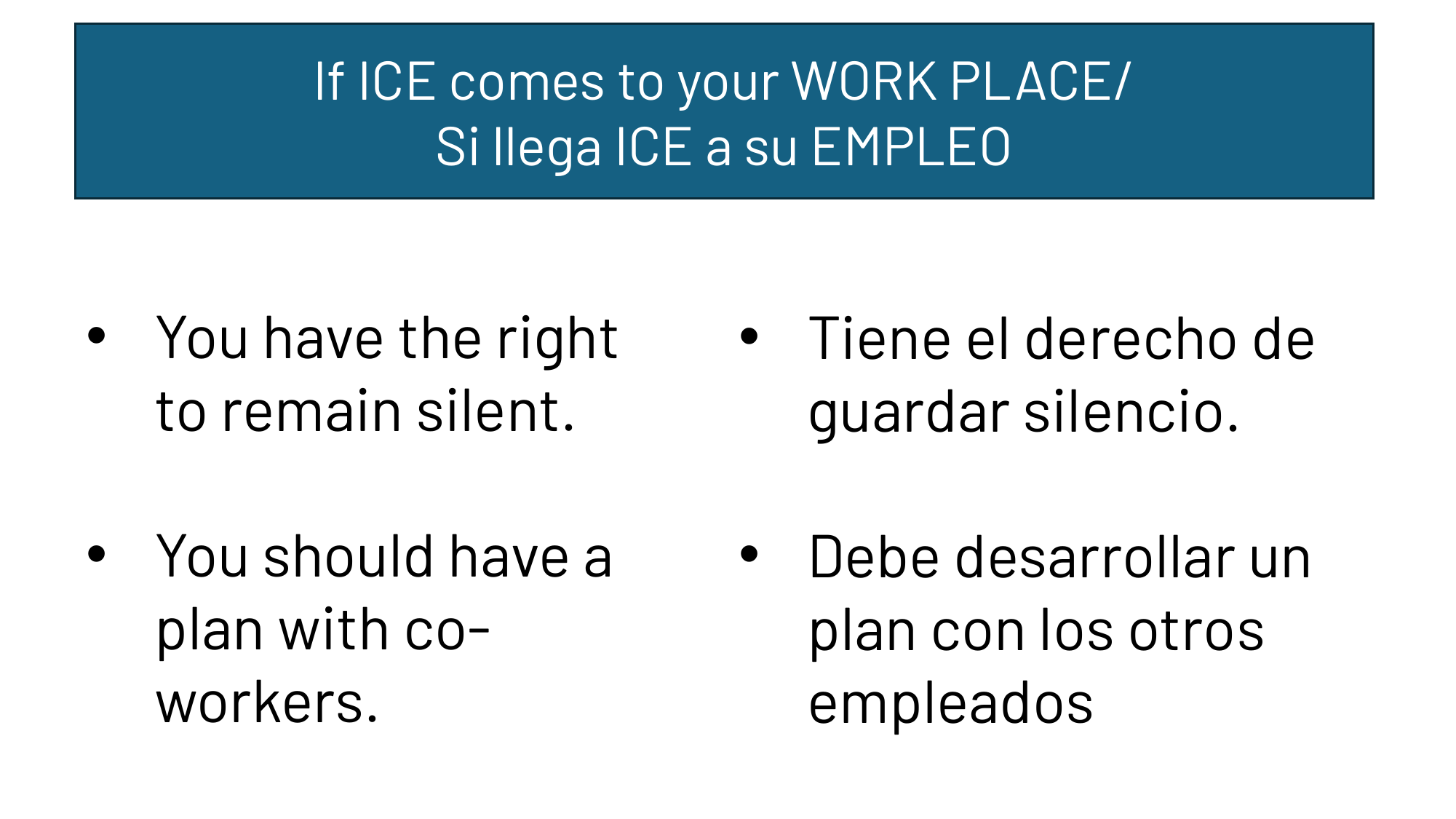

If ICE comes to your WORK PLACE/
Si llega ICE a su EMPLEO

You have the right to remain silent.
You should have a plan with co-workers.
Tiene el derecho de guardar silencio.
Debe desarrollar un plan con los otros empleados